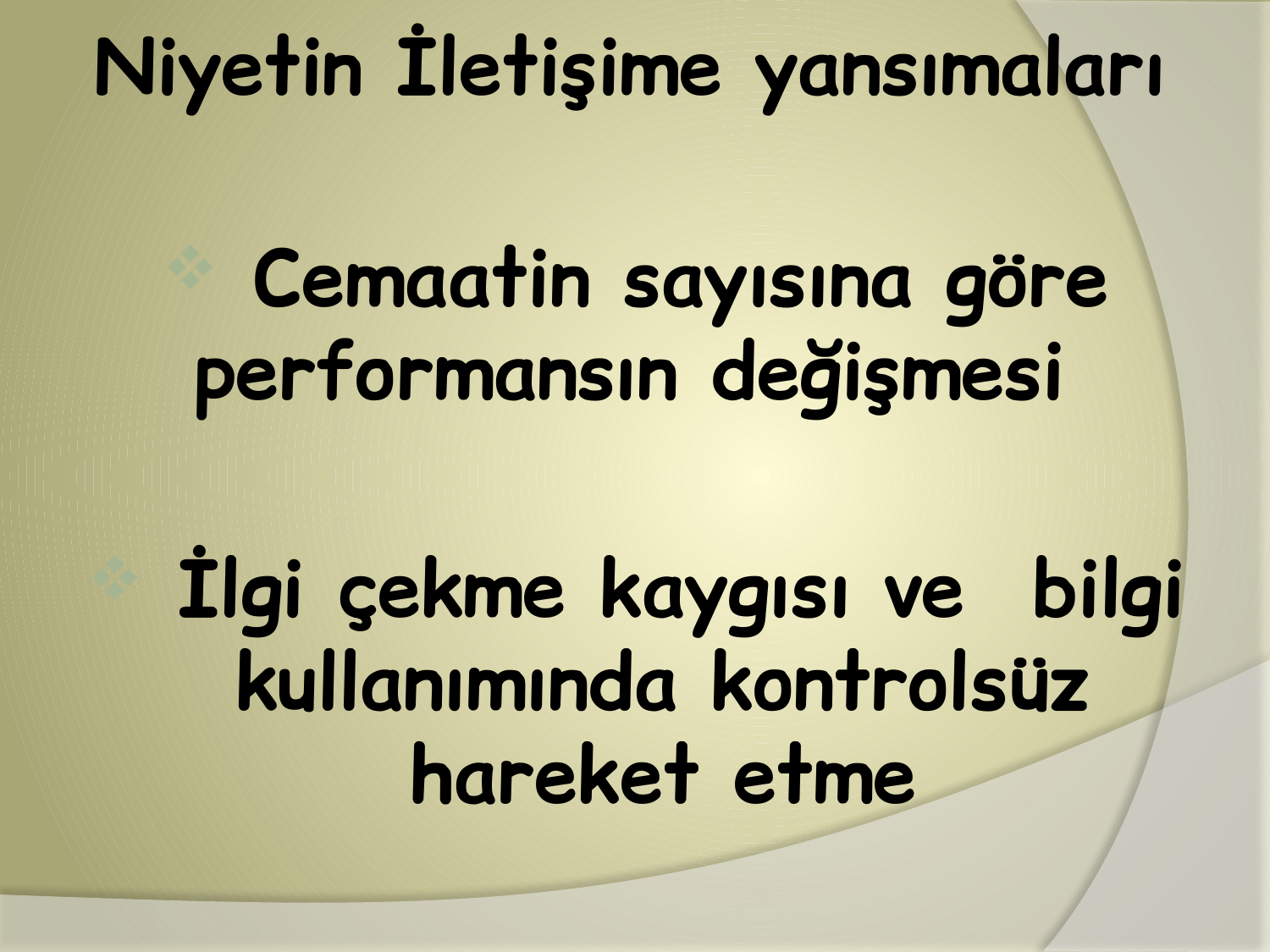

# Niyetin İletişime yansımaları
 Cemaatin sayısına göre performansın değişmesi

 İlgi çekme kaygısı ve  bilgi kullanımında kontrolsüz hareket etme